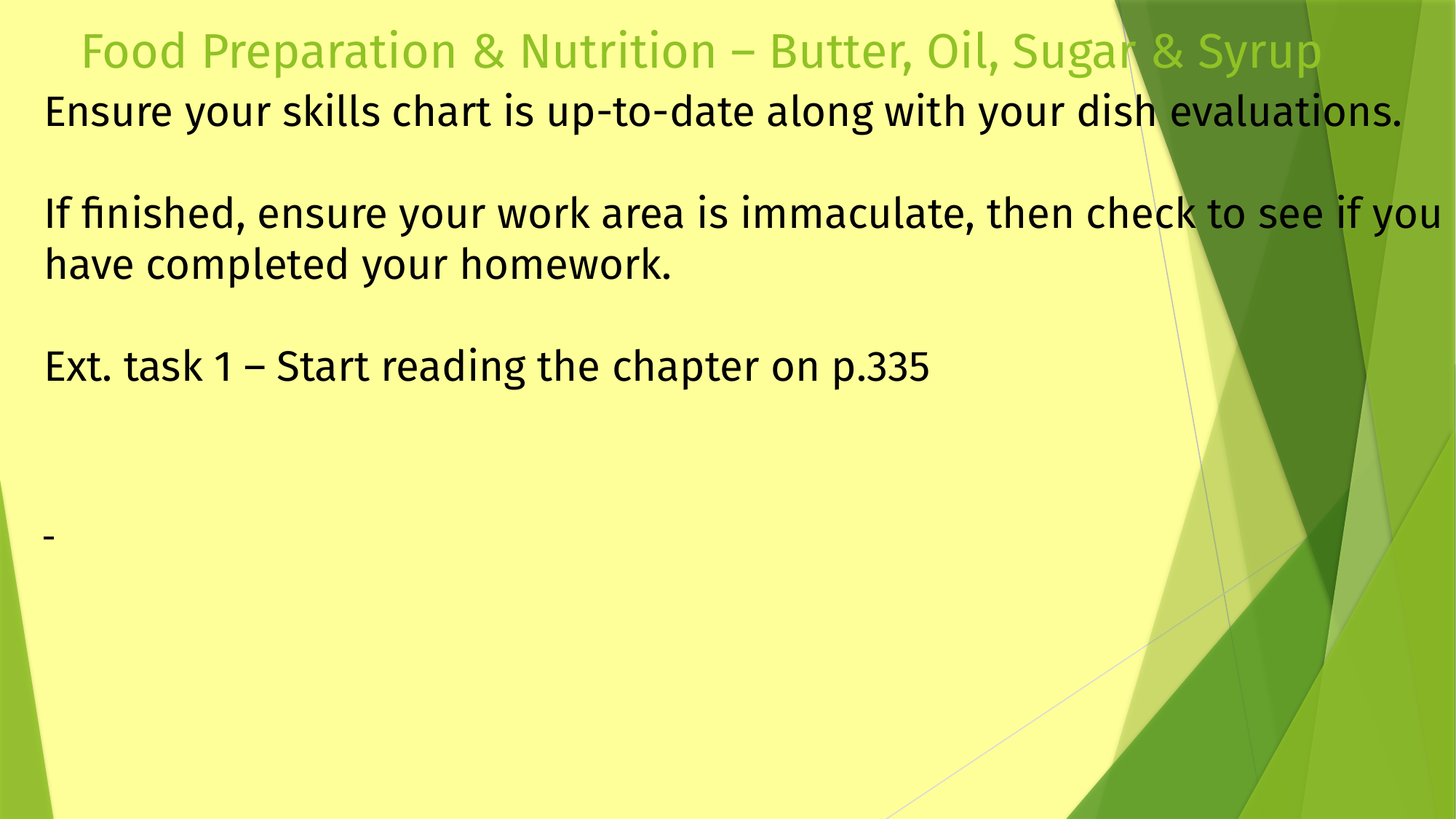

Food Preparation & Nutrition – Butter, Oil, Sugar & Syrup
Ensure your skills chart is up-to-date along with your dish evaluations.

If finished, ensure your work area is immaculate, then check to see if you have completed your homework.

Ext. task 1 – Start reading the chapter on p.335